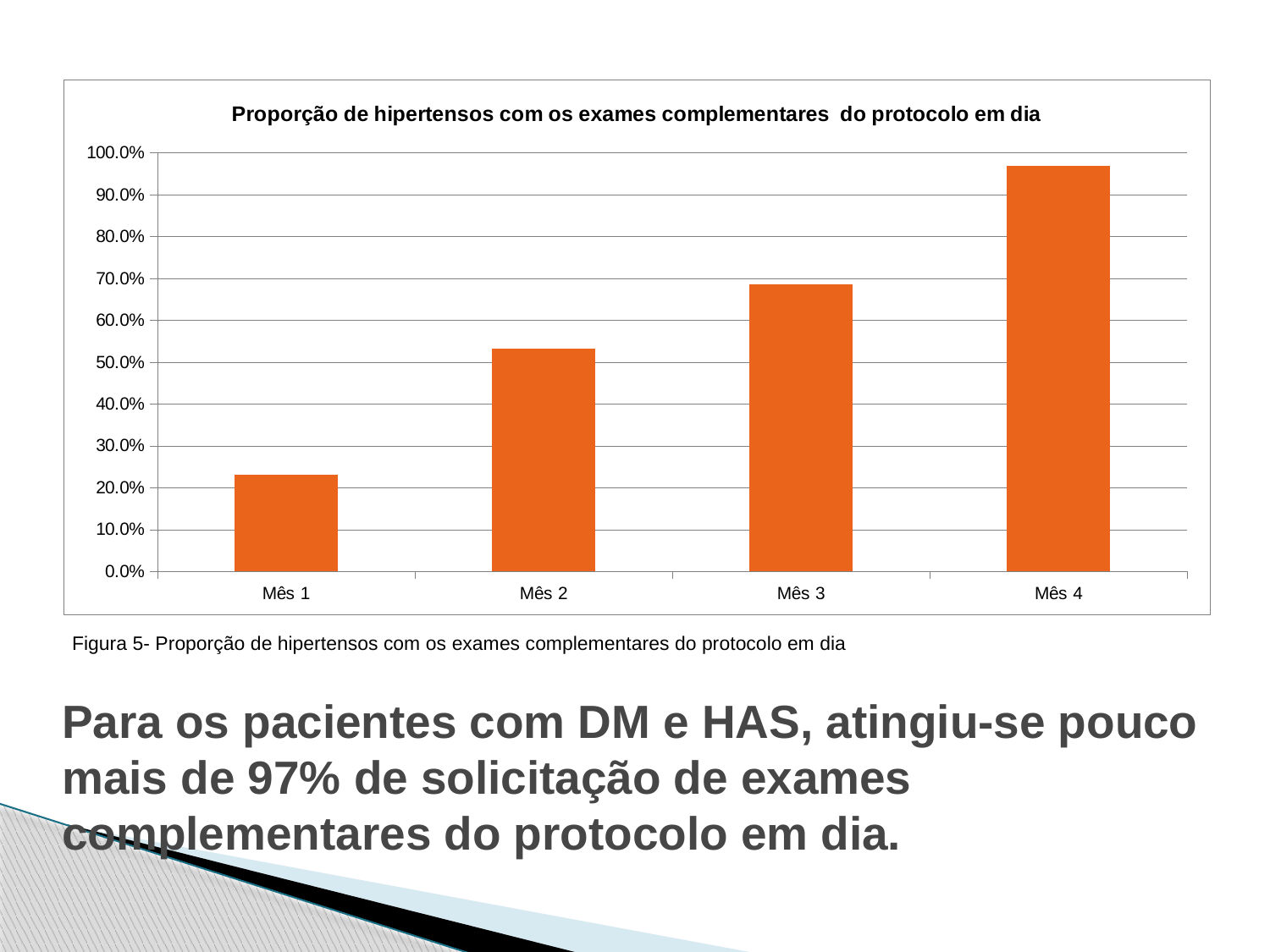

### Chart: Proporção de hipertensos com os exames complementares  do protocolo em dia

| Category | Proporção de hipertensos com os exames complementares  do protocolo em dia |
|---|---|
| Mês 1 | 0.23144104803493581 |
| Mês 2 | 0.5327510917030568 |
| Mês 3 | 0.6855895196506551 |
| Mês 4 | 0.9694323144104806 |
Figura 5- Proporção de hipertensos com os exames complementares do protocolo em dia
# Para os pacientes com DM e HAS, atingiu-se pouco mais de 97% de solicitação de exames complementares do protocolo em dia.